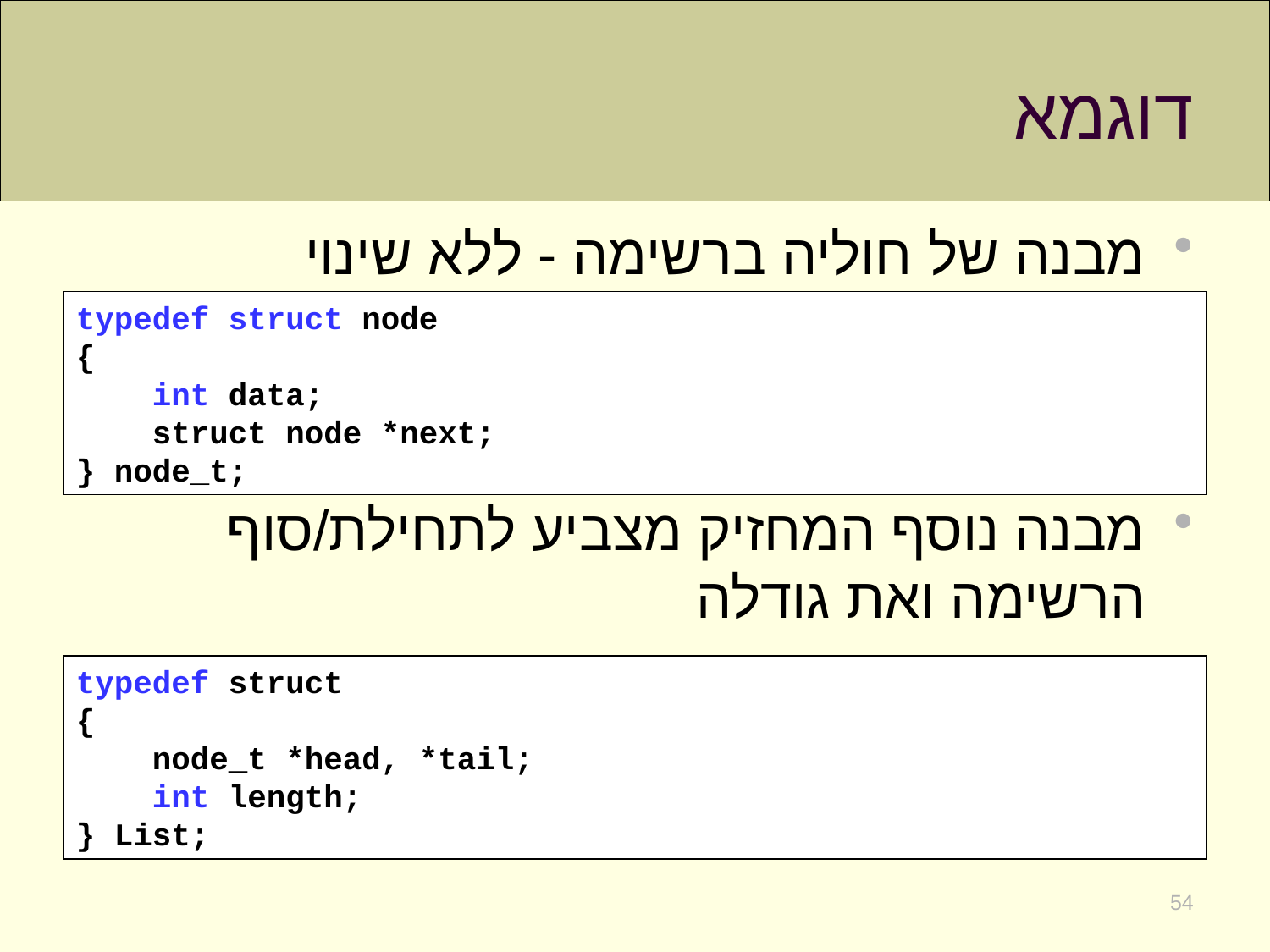

# דוגמא
מבנה של חוליה ברשימה - ללא שינוי

מבנה נוסף המחזיק מצביע לתחילת/סוף הרשימה ואת גודלה
typedef struct node
{
    int data;
    struct node *next;
} node_t;
typedef struct
{
    node_t *head, *tail;
    int length;
} List;
54